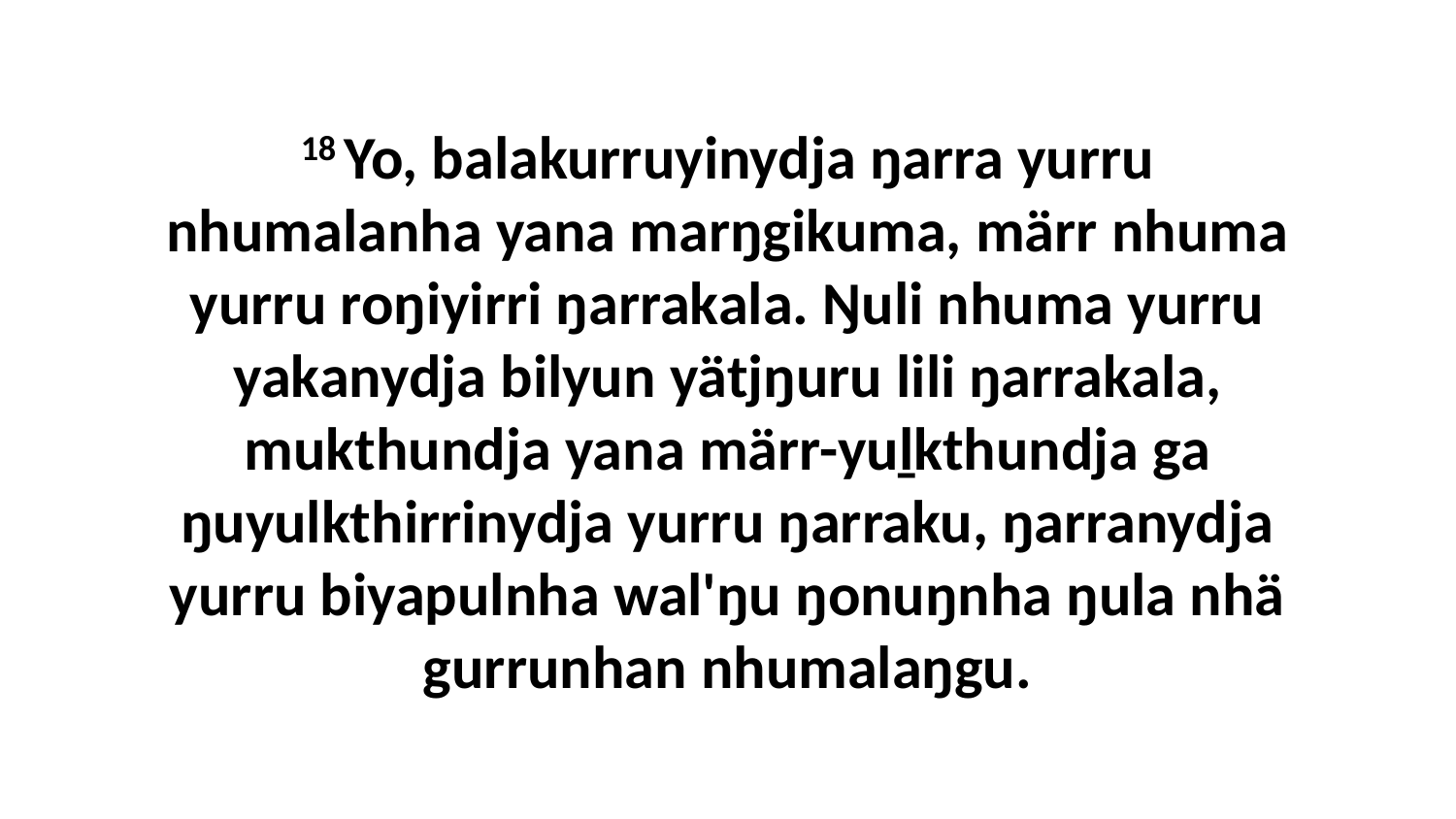

18 Yo, balakurruyinydja ŋarra yurru nhumalanha yana marŋgikuma, märr nhuma yurru roŋiyirri ŋarrakala. Ŋuli nhuma yurru yakanydja bilyun yätjŋuru lili ŋarrakala, mukthundja yana märr-yuḻkthundja ga ŋuyulkthirrinydja yurru ŋarraku, ŋarranydja yurru biyapulnha wal'ŋu ŋonuŋnha ŋula nhä gurrunhan nhumalaŋgu.